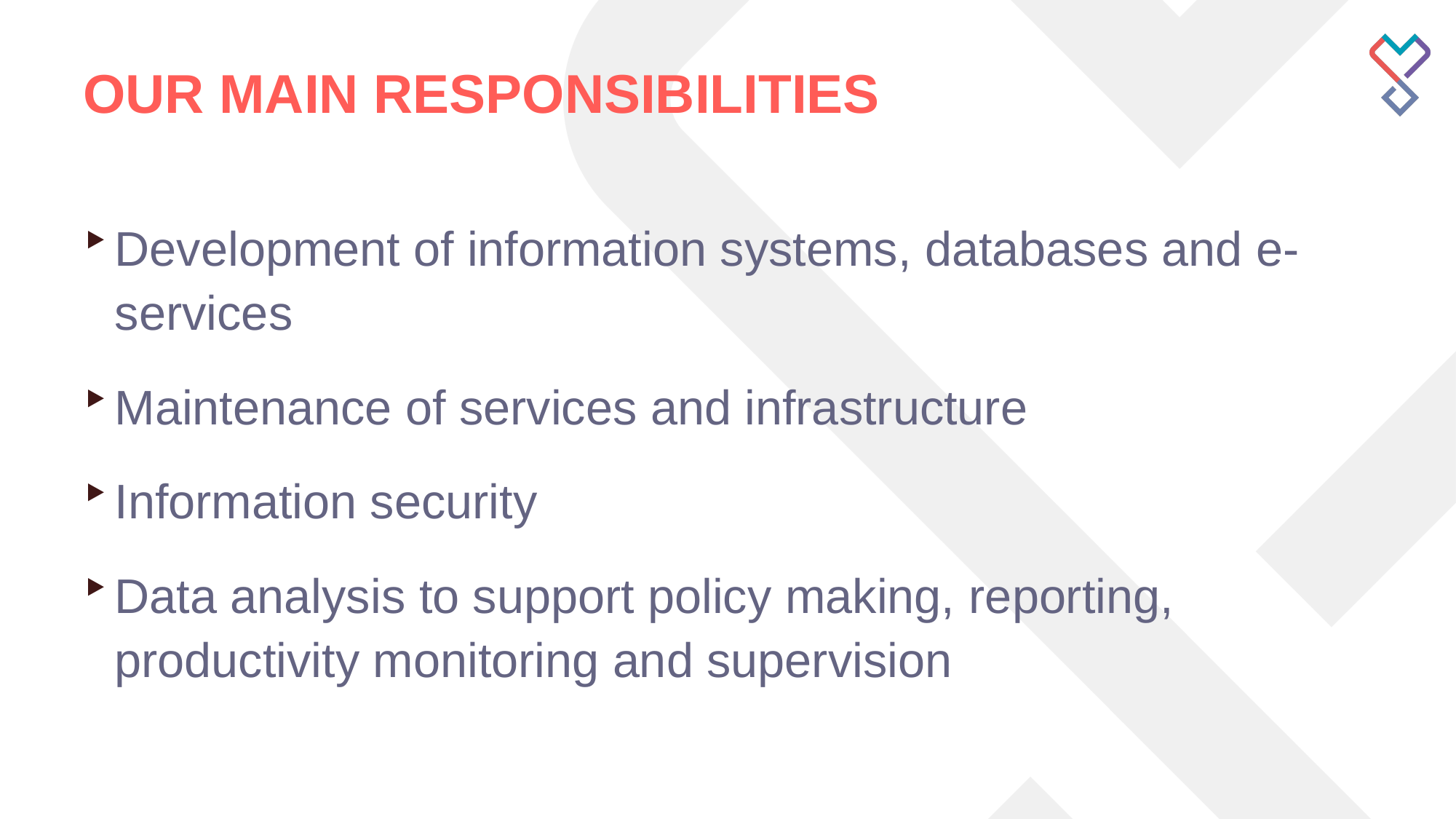

# OUR MAIN RESPONSIBILITIES
Development of information systems, databases and e-services
Maintenance of services and infrastructure
Information security
Data analysis to support policy making, reporting, productivity monitoring and supervision